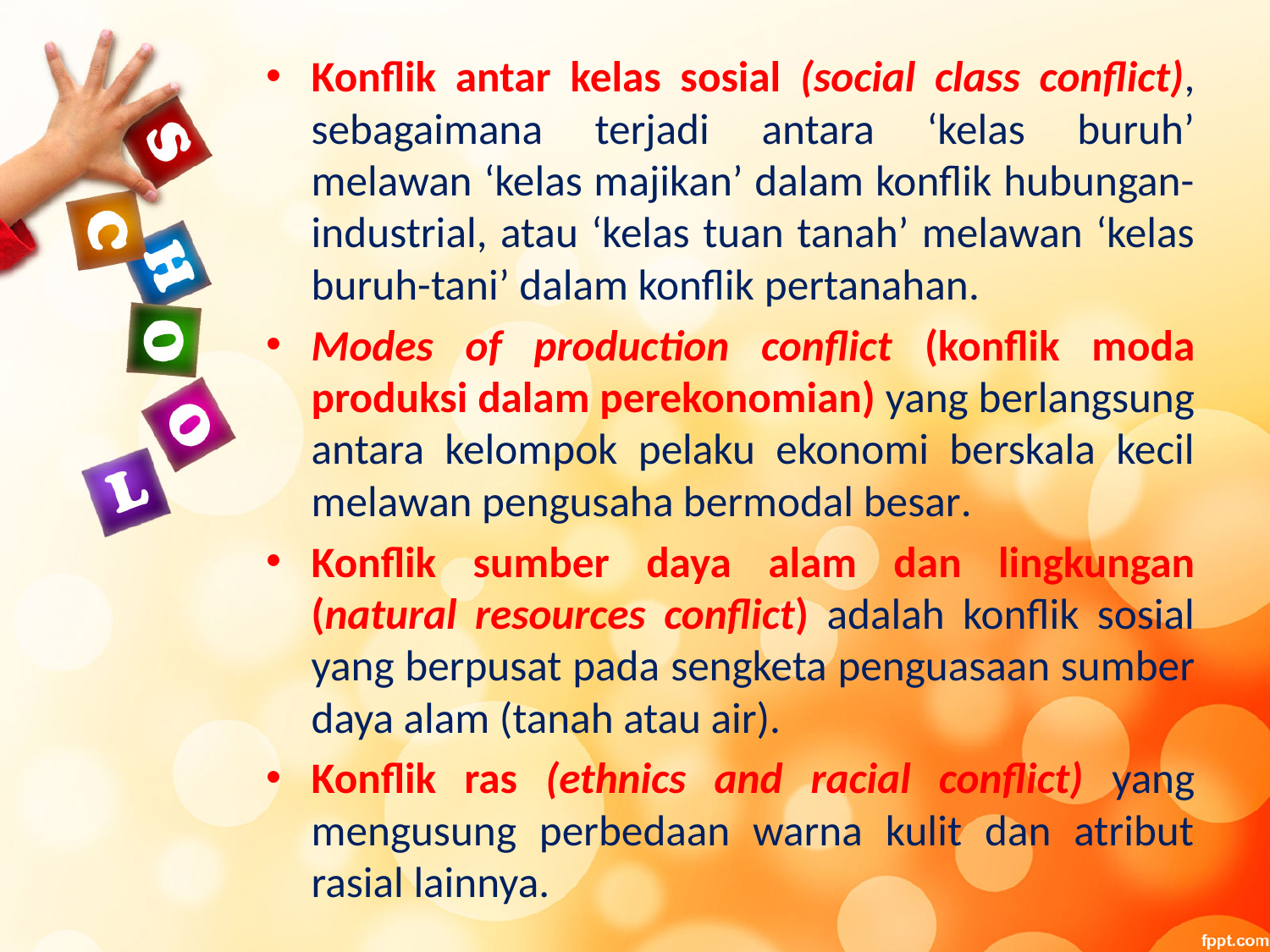

Konflik antar kelas sosial (social class conflict), sebagaimana terjadi antara ‘kelas buruh’ melawan ‘kelas majikan’ dalam konflik hubungan-industrial, atau ‘kelas tuan tanah’ melawan ‘kelas buruh-tani’ dalam konflik pertanahan.
Modes of production conflict (konflik moda produksi dalam perekonomian) yang berlangsung antara kelompok pelaku ekonomi berskala kecil melawan pengusaha bermodal besar.
Konflik sumber daya alam dan lingkungan (natural resources conflict) adalah konflik sosial yang berpusat pada sengketa penguasaan sumber daya alam (tanah atau air).
Konflik ras (ethnics and racial conflict) yang mengusung perbedaan warna kulit dan atribut rasial lainnya.